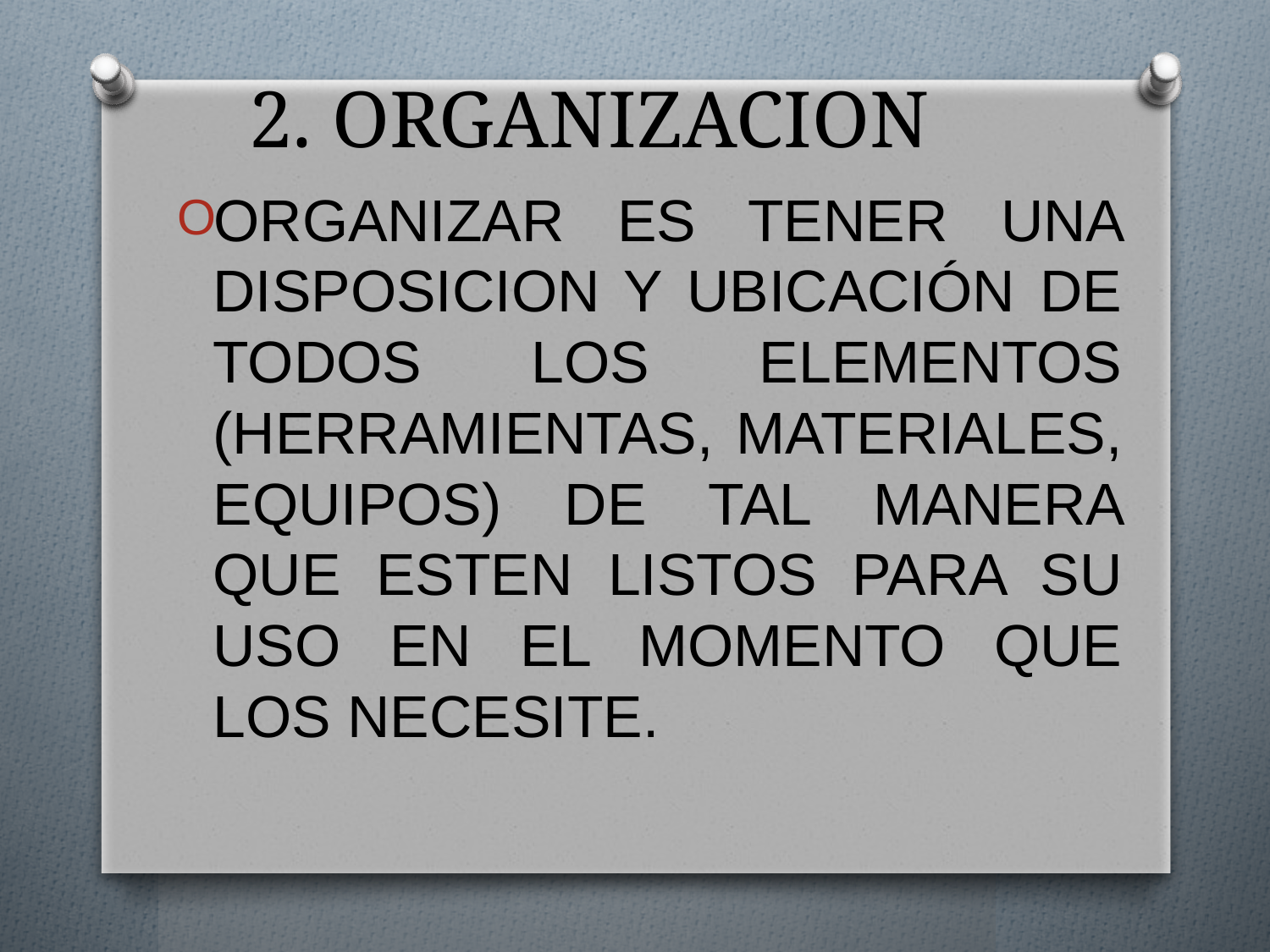

# 2. ORGANIZACION
ORGANIZAR ES TENER UNA DISPOSICION Y UBICACIÓN DE TODOS LOS ELEMENTOS (HERRAMIENTAS, MATERIALES, EQUIPOS) DE TAL MANERA QUE ESTEN LISTOS PARA SU USO EN EL MOMENTO QUE LOS NECESITE.